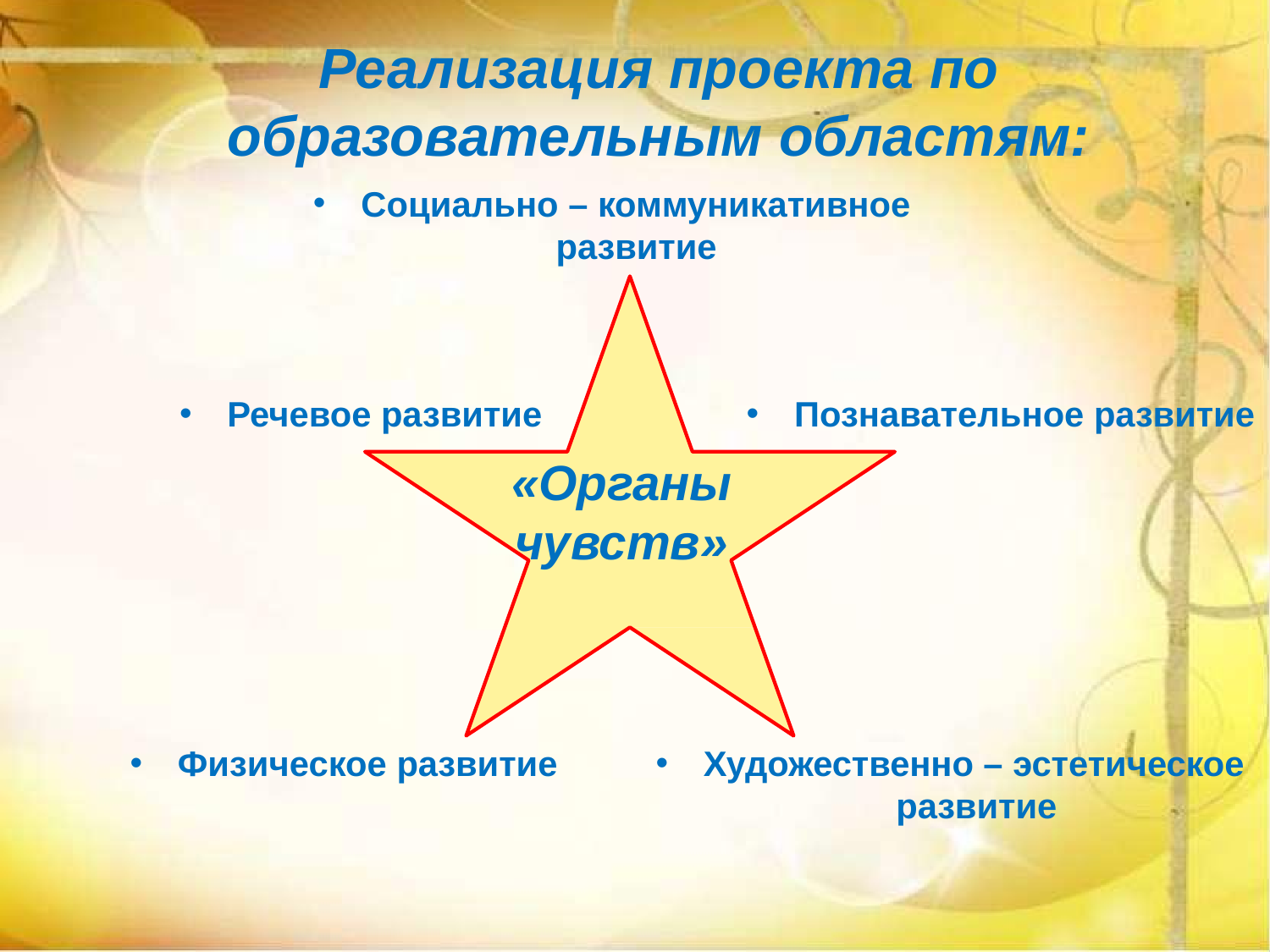

# Реализация проекта по
образовательным областям:
Социально – коммуникативное
развитие

Речевое развитие
«Органы
чувств»
Познавательное развитие
Физическое развитие
Художественно – эстетическое
развитие